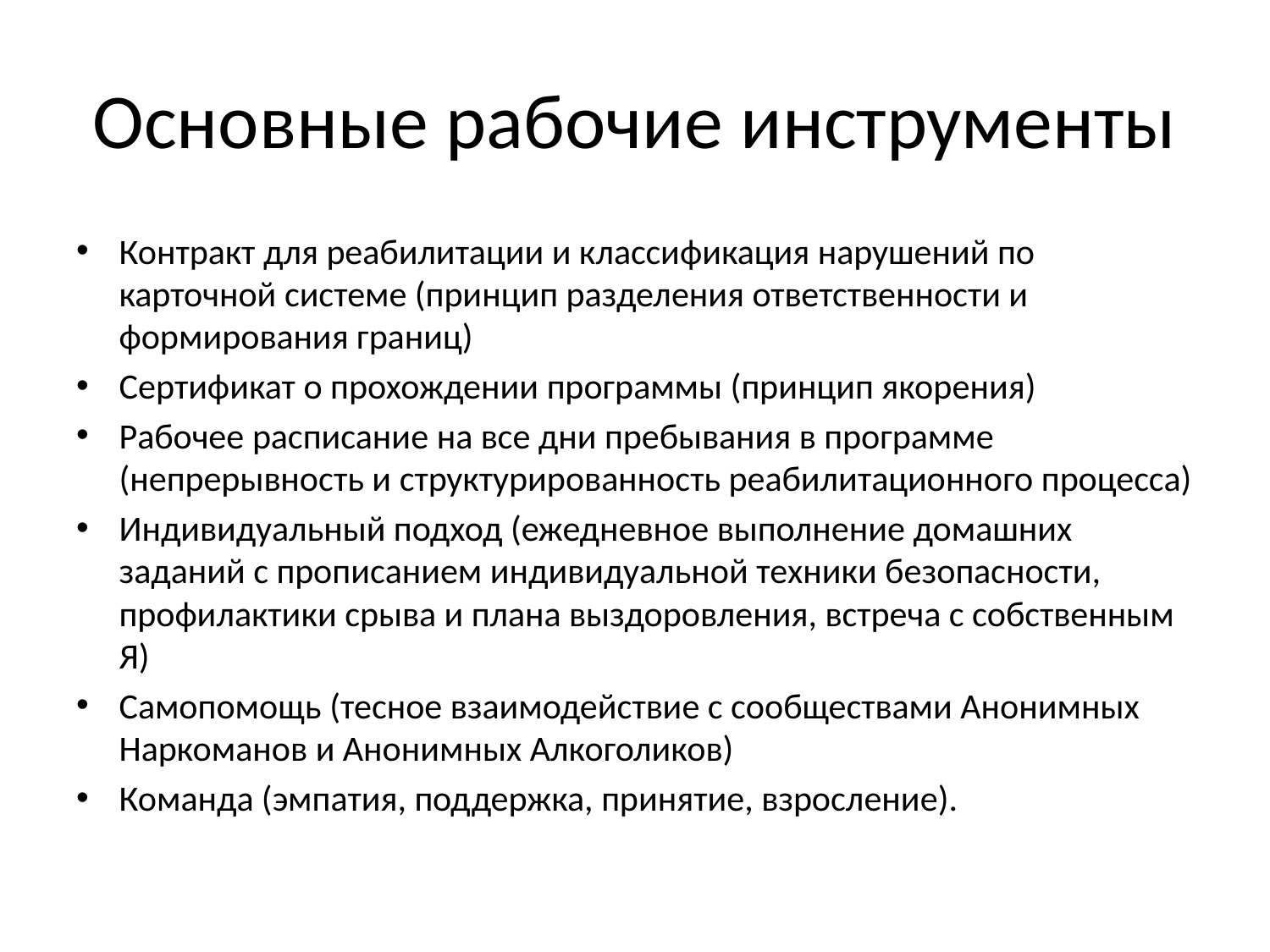

# Основные рабочие инструменты
Контракт для реабилитации и классификация нарушений по карточной системе (принцип разделения ответственности и формирования границ)
Сертификат о прохождении программы (принцип якорения)
Рабочее расписание на все дни пребывания в программе (непрерывность и структурированность реабилитационного процесса)
Индивидуальный подход (ежедневное выполнение домашних заданий с прописанием индивидуальной техники безопасности, профилактики срыва и плана выздоровления, встреча с собственным Я)
Самопомощь (тесное взаимодействие с сообществами Анонимных Наркоманов и Анонимных Алкоголиков)
Команда (эмпатия, поддержка, принятие, взросление).